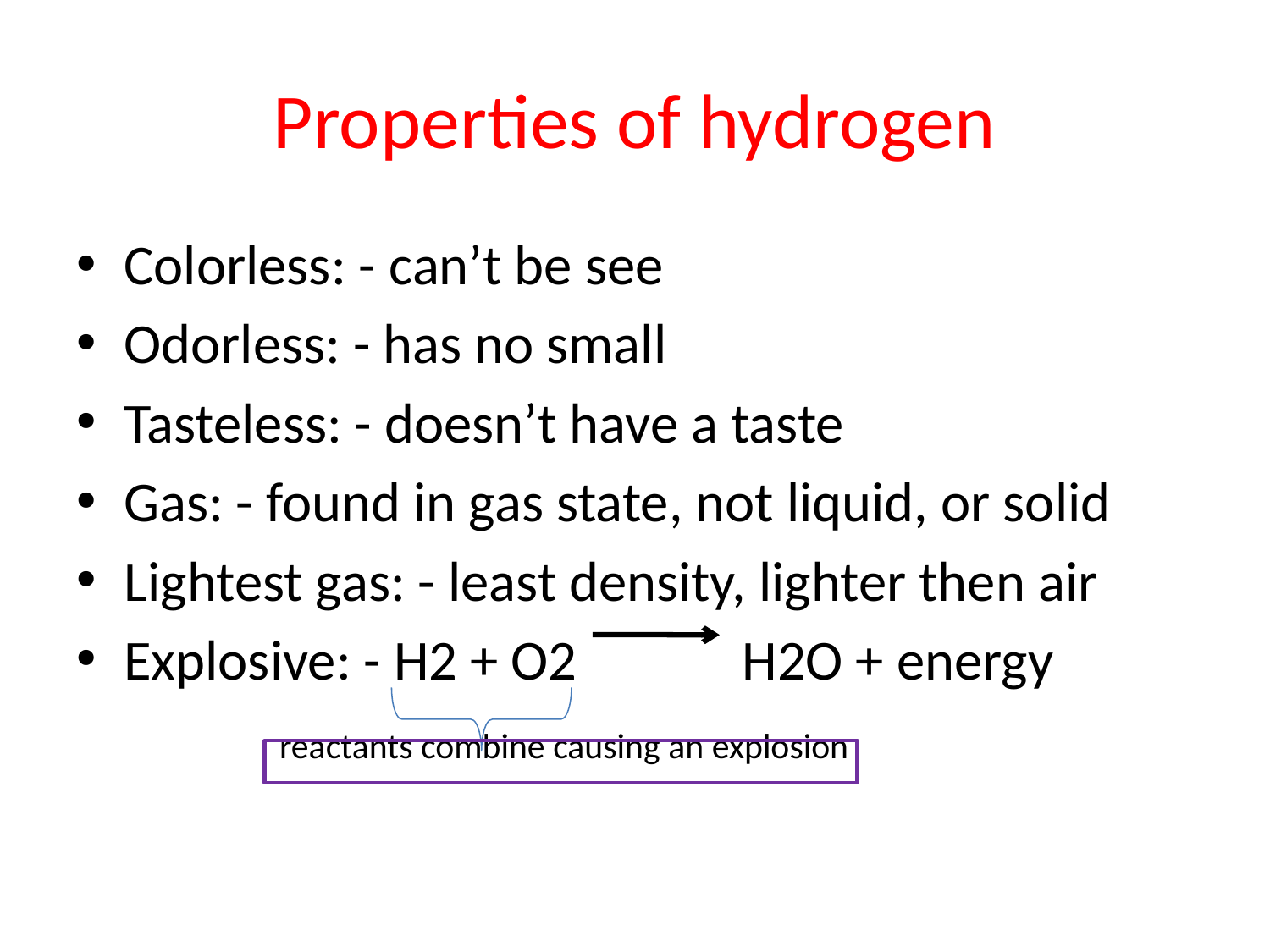

# Properties of hydrogen
Colorless: - can’t be see
Odorless: - has no small
Tasteless: - doesn’t have a taste
Gas: - found in gas state, not liquid, or solid
Lightest gas: - least density, lighter then air
Explosive: - H2 + O2             H2O + energy
                reactants combine causing an explosion